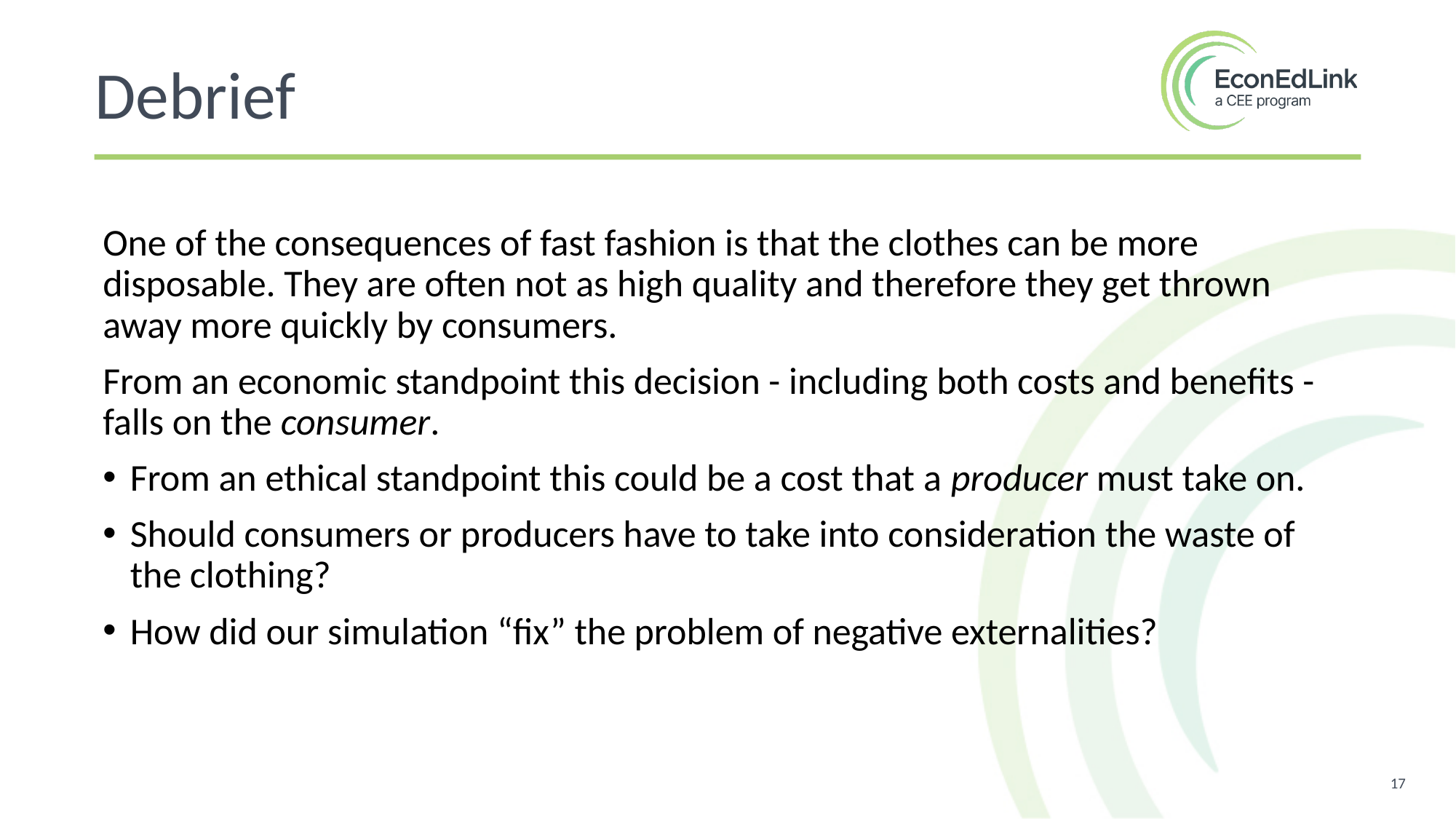

Debrief
One of the consequences of fast fashion is that the clothes can be more disposable. They are often not as high quality and therefore they get thrown away more quickly by consumers.
From an economic standpoint this decision - including both costs and benefits - falls on the consumer.
From an ethical standpoint this could be a cost that a producer must take on.
Should consumers or producers have to take into consideration the waste of the clothing?
How did our simulation “fix” the problem of negative externalities?

17